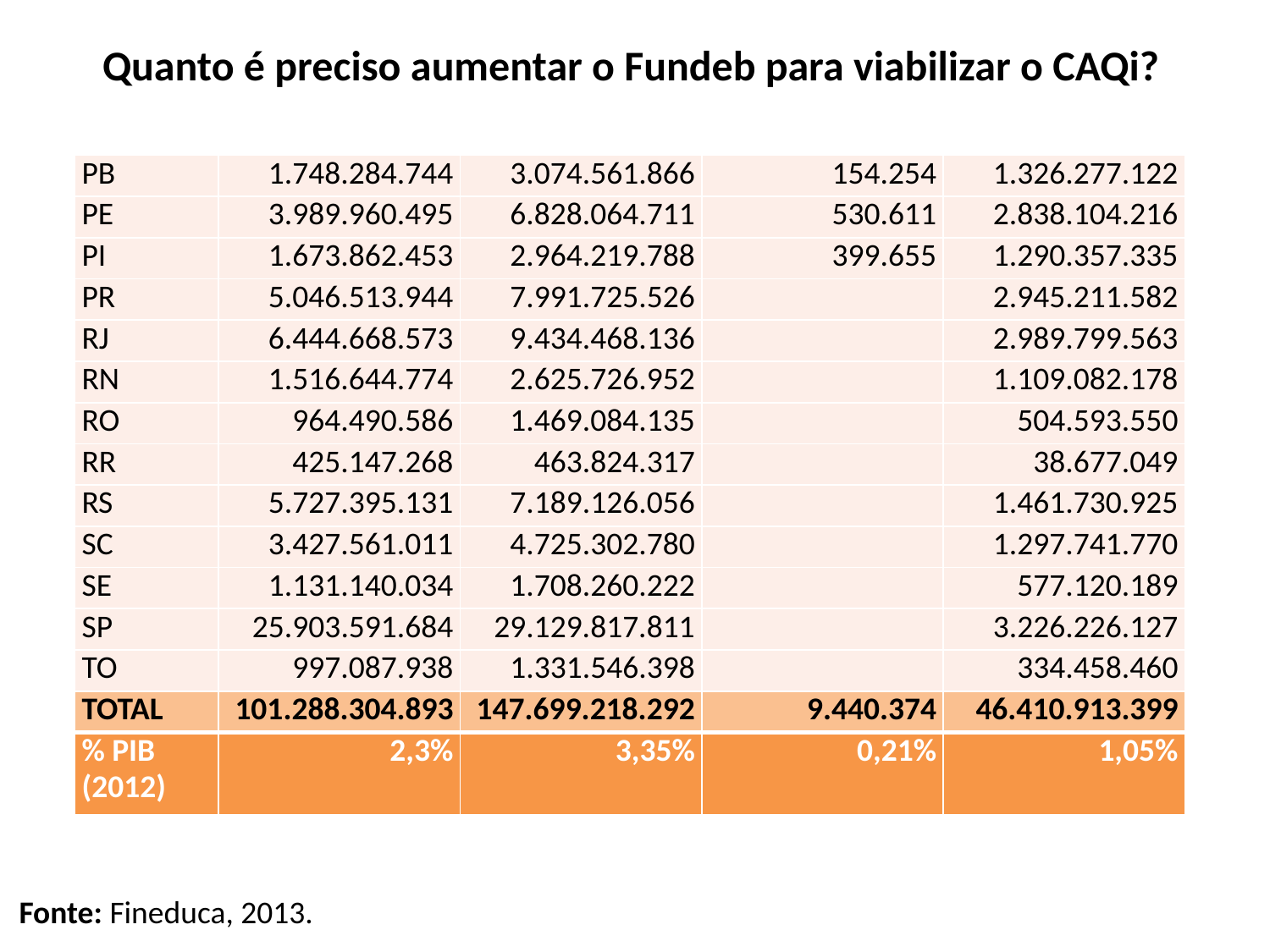

Quanto é preciso aumentar o Fundeb para viabilizar o CAQi?
| PB | 1.748.284.744 | 3.074.561.866 | 154.254 | 1.326.277.122 |
| --- | --- | --- | --- | --- |
| PE | 3.989.960.495 | 6.828.064.711 | 530.611 | 2.838.104.216 |
| PI | 1.673.862.453 | 2.964.219.788 | 399.655 | 1.290.357.335 |
| PR | 5.046.513.944 | 7.991.725.526 |  | 2.945.211.582 |
| RJ | 6.444.668.573 | 9.434.468.136 |  | 2.989.799.563 |
| RN | 1.516.644.774 | 2.625.726.952 |  | 1.109.082.178 |
| RO | 964.490.586 | 1.469.084.135 |  | 504.593.550 |
| RR | 425.147.268 | 463.824.317 |  | 38.677.049 |
| RS | 5.727.395.131 | 7.189.126.056 |  | 1.461.730.925 |
| SC | 3.427.561.011 | 4.725.302.780 |  | 1.297.741.770 |
| SE | 1.131.140.034 | 1.708.260.222 |  | 577.120.189 |
| SP | 25.903.591.684 | 29.129.817.811 |  | 3.226.226.127 |
| TO | 997.087.938 | 1.331.546.398 |  | 334.458.460 |
| TOTAL | 101.288.304.893 | 147.699.218.292 | 9.440.374 | 46.410.913.399 |
| % PIB (2012) | 2,3% | 3,35% | 0,21% | 1,05% |
Fonte: Fineduca, 2013.